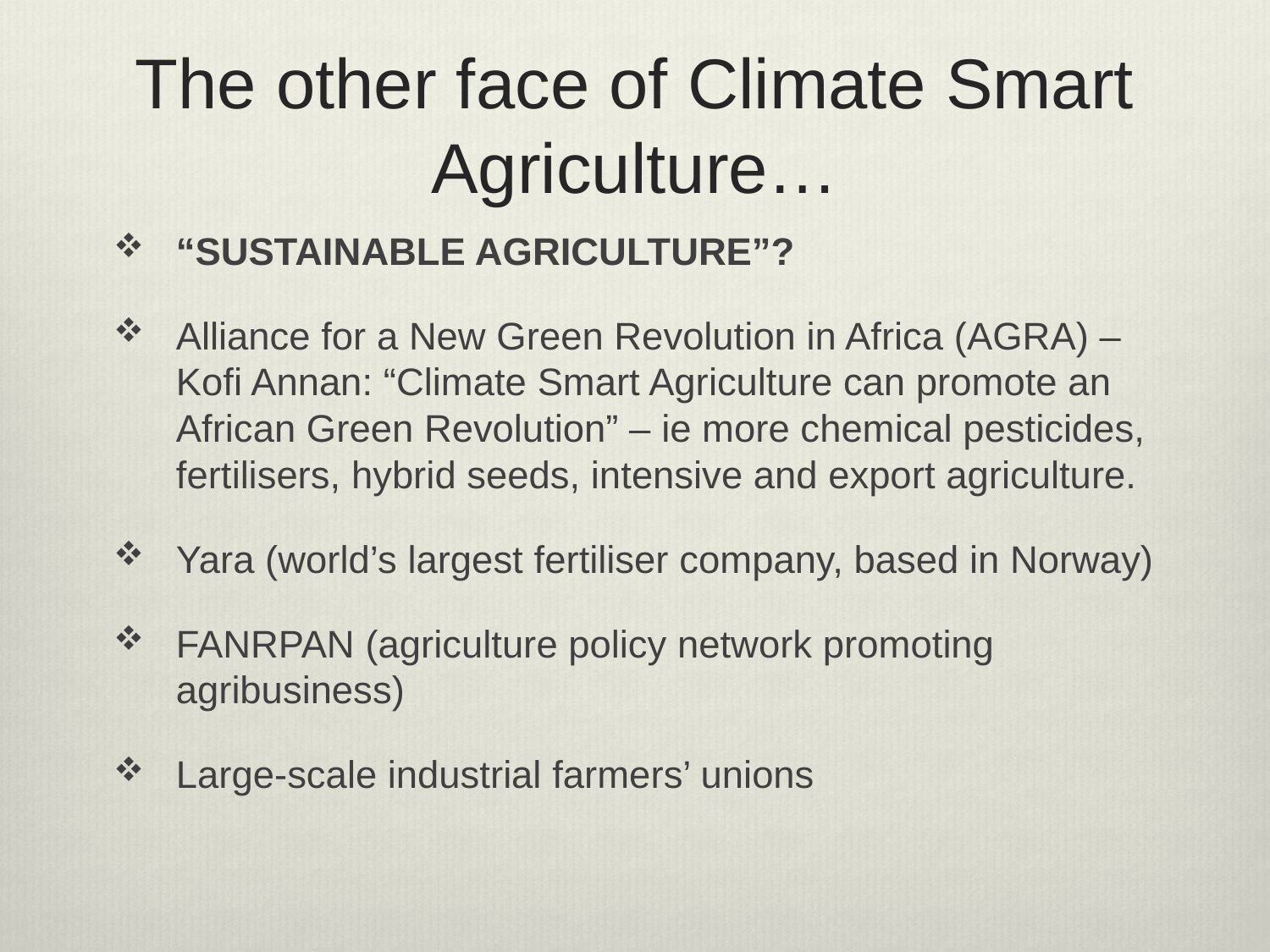

# The other face of Climate Smart Agriculture…
“SUSTAINABLE AGRICULTURE”?
Alliance for a New Green Revolution in Africa (AGRA) – Kofi Annan: “Climate Smart Agriculture can promote an African Green Revolution” – ie more chemical pesticides, fertilisers, hybrid seeds, intensive and export agriculture.
Yara (world’s largest fertiliser company, based in Norway)
FANRPAN (agriculture policy network promoting agribusiness)
Large-scale industrial farmers’ unions